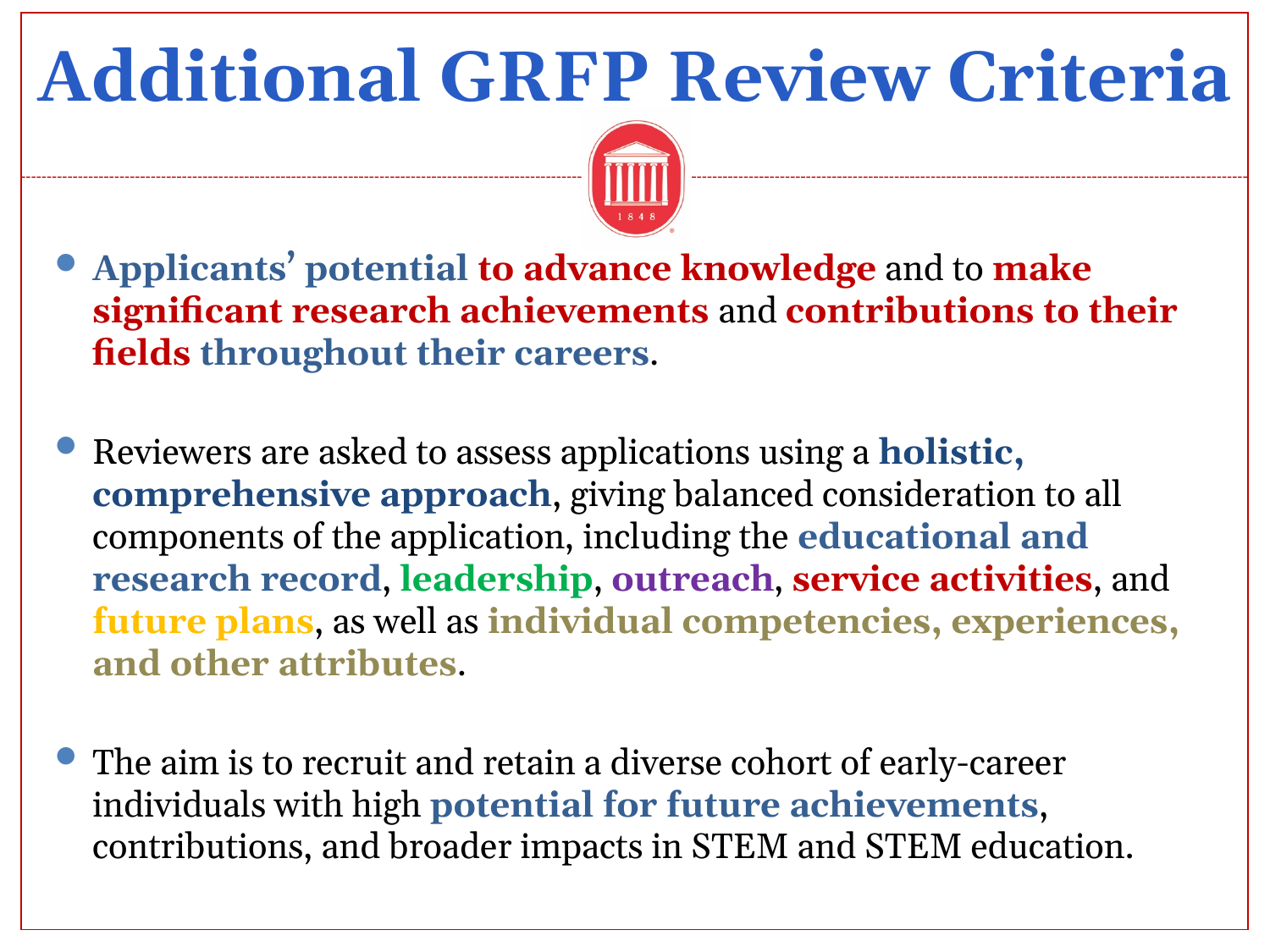

# Additional GRFP Review Criteria
Applicants’ potential to advance knowledge and to make significant research achievements and contributions to their fields throughout their careers.

Reviewers are asked to assess applications using a holistic, comprehensive approach, giving balanced consideration to all components of the application, including the educational and research record, leadership, outreach, service activities, and future plans, as well as individual competencies, experiences, and other attributes.

The aim is to recruit and retain a diverse cohort of early-career individuals with high potential for future achievements, contributions, and broader impacts in STEM and STEM education.